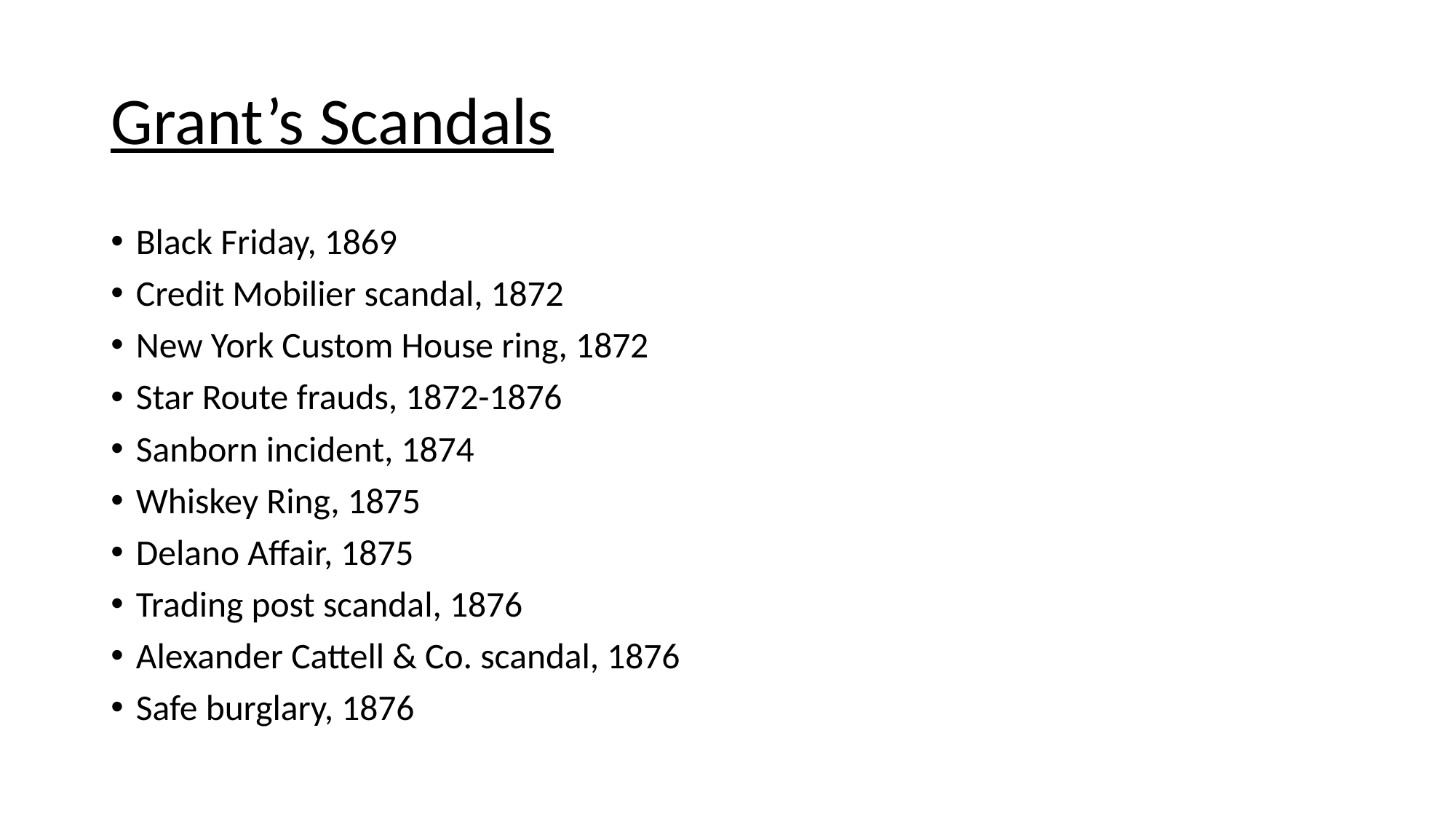

# Grant’s Scandals
Black Friday, 1869
Credit Mobilier scandal, 1872
New York Custom House ring, 1872
Star Route frauds, 1872-1876
Sanborn incident, 1874
Whiskey Ring, 1875
Delano Affair, 1875
Trading post scandal, 1876
Alexander Cattell & Co. scandal, 1876
Safe burglary, 1876